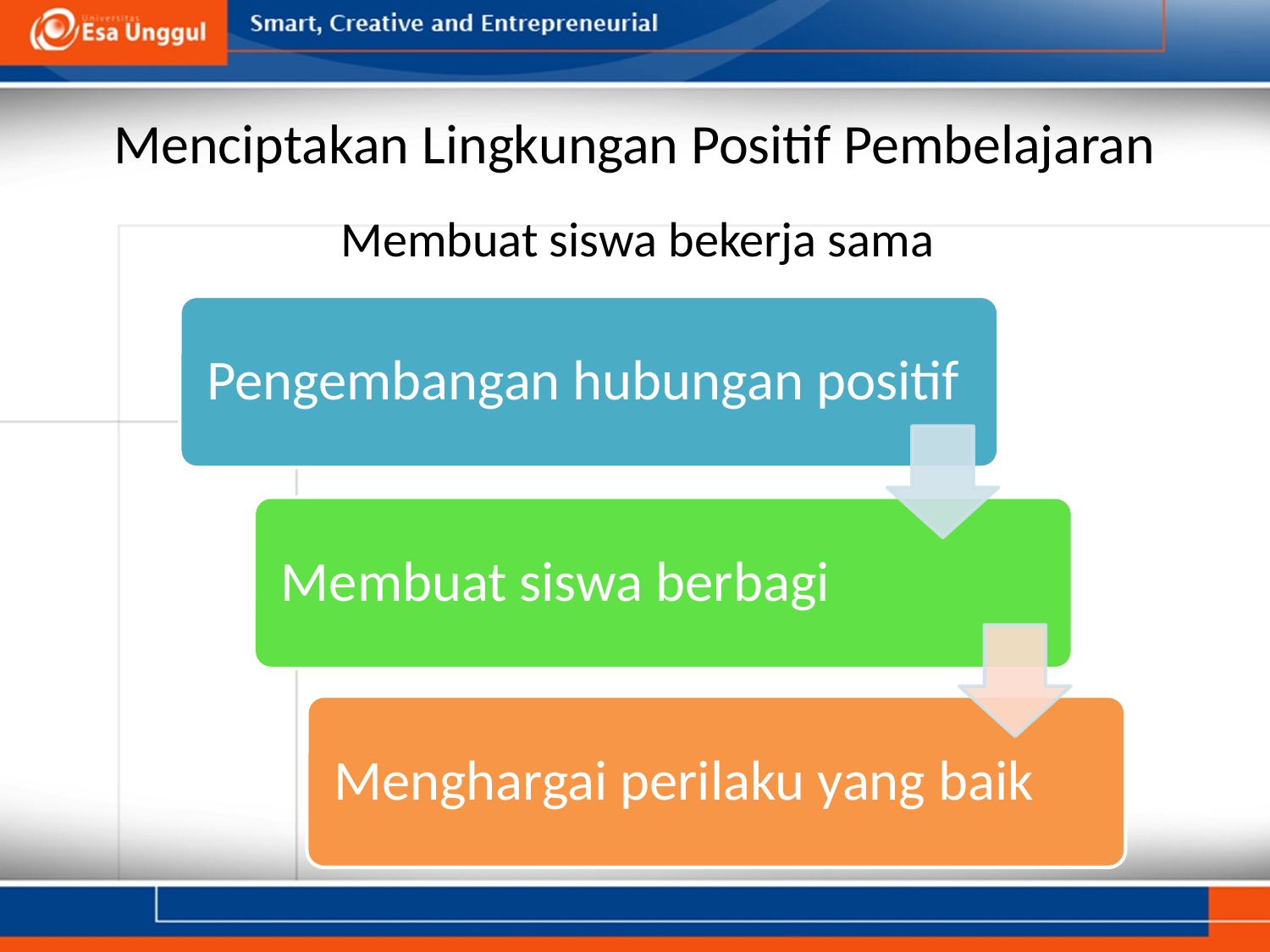

# Menciptakan Lingkungan Positif Pembelajaran
Membuat siswa bekerja sama
Pengembangan hubungan positif
Membuat siswa berbagi
Menghargai perilaku yang baik